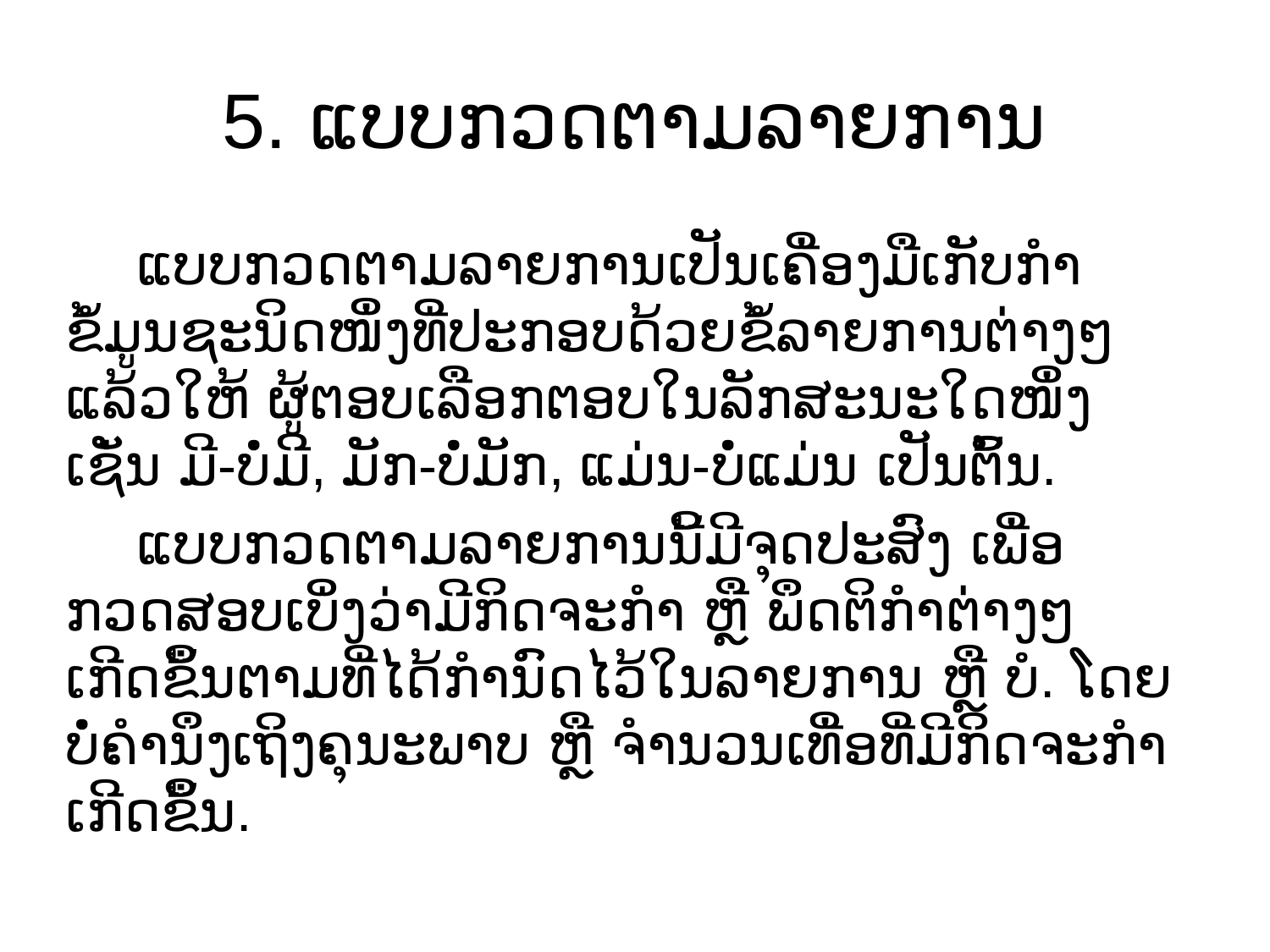

# 5. ແບບກວດຕາມລາຍການ
    ແບບກວດຕາມລາຍການເປັນເຄື່ອງມືເກັບກໍາຂໍ້ມູນຊະນິດໜຶ່ງທີ່ປະກອບດ້ວຍຂໍ້ລາຍການຕ່າງໆແລ້ວໃຫ້ ຜູ້ຕອບເລືອກຕອບໃນລັກສະນະໃດໜຶ່ງ ເຊັ່ນ ມີ-ບໍ່ມີ, ມັກ-ບໍ່ມັກ, ແມ່ນ-ບໍ່ແມ່ນ ເປັນຕົ້ນ.
    ແບບກວດຕາມລາຍການນີ້ມີຈຸດປະສົງ ເພື່ອກວດສອບເບິ່ງວ່າມີກິດຈະກໍາ ຫຼື ພຶດຕິກຳຕ່າງໆເກີດຂຶ້ນຕາມທີ່ໄດ້ກໍານົດໄວ້ໃນລາຍການ ຫຼື ບໍ. ໂດຍບໍ່ຄຳນຶງເຖິງຄຸນະພາບ ຫຼື ຈຳນວນເທື່ອທີ່ມີກິດຈະກຳເກີດຂຶ້ນ.